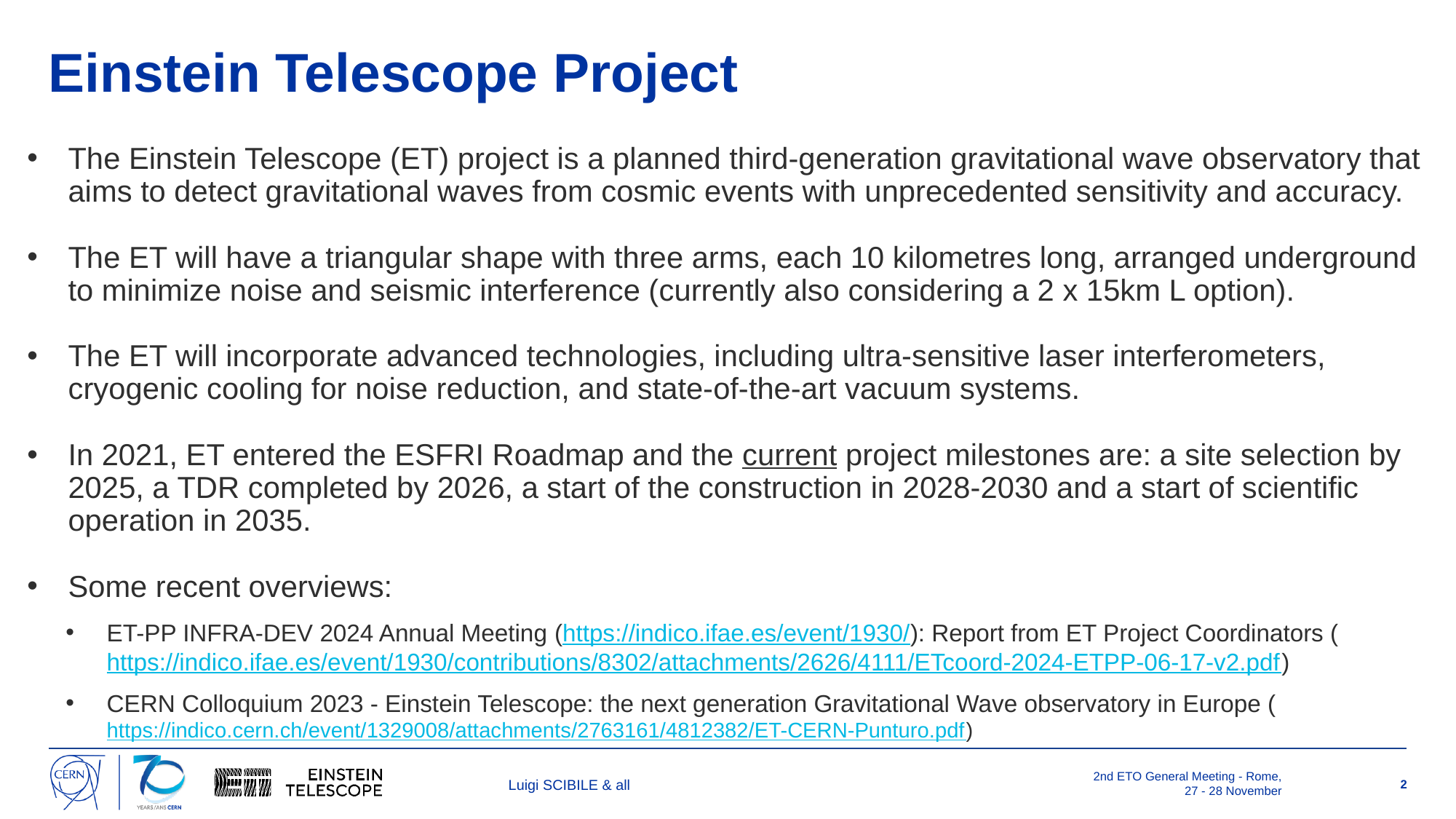

# Einstein Telescope Project
The Einstein Telescope (ET) project is a planned third-generation gravitational wave observatory that aims to detect gravitational waves from cosmic events with unprecedented sensitivity and accuracy.
The ET will have a triangular shape with three arms, each 10 kilometres long, arranged underground to minimize noise and seismic interference (currently also considering a 2 x 15km L option).
The ET will incorporate advanced technologies, including ultra-sensitive laser interferometers, cryogenic cooling for noise reduction, and state-of-the-art vacuum systems.
In 2021, ET entered the ESFRI Roadmap and the current project milestones are: a site selection by 2025, a TDR completed by 2026, a start of the construction in 2028-2030 and a start of scientific operation in 2035.
Some recent overviews:
ET-PP INFRA-DEV 2024 Annual Meeting (https://indico.ifae.es/event/1930/): Report from ET Project Coordinators (https://indico.ifae.es/event/1930/contributions/8302/attachments/2626/4111/ETcoord-2024-ETPP-06-17-v2.pdf)
CERN Colloquium 2023 - Einstein Telescope: the next generation Gravitational Wave observatory in Europe (https://indico.cern.ch/event/1329008/attachments/2763161/4812382/ET-CERN-Punturo.pdf)
2nd ETO General Meeting - Rome, 27 - 28 November
Luigi SCIBILE & all
2